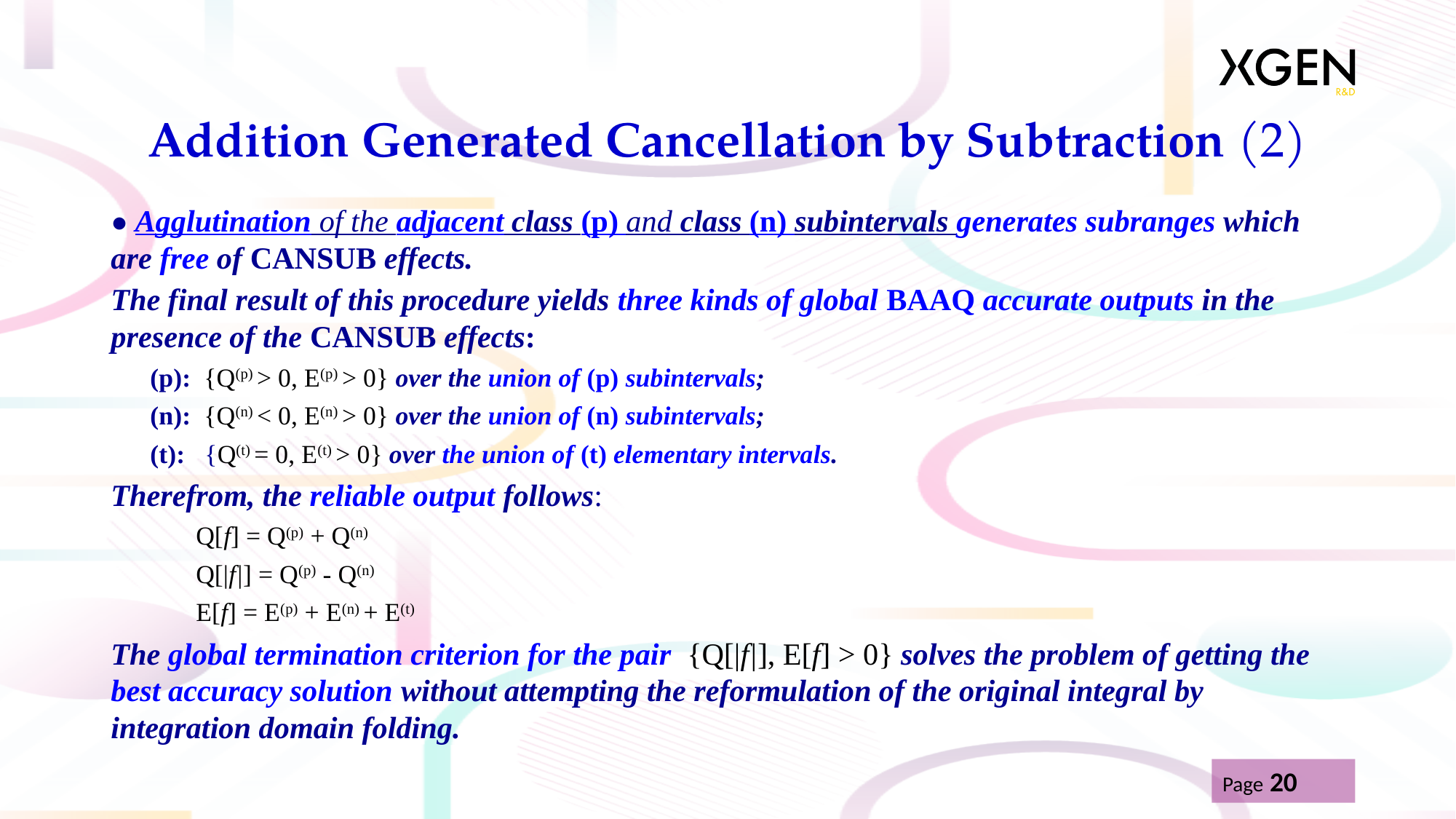

# Addition Generated Cancellation by Subtraction (2)
● Agglutination of the adjacent class (p) and class (n) subintervals generates subranges which are free of CANSUB effects.
The final result of this procedure yields three kinds of global BAAQ accurate outputs in the presence of the CANSUB effects:
      (p):  {Q(p) > 0, E(p) > 0} over the union of (p) subintervals;
      (n):  {Q(n) < 0, E(n) > 0} over the union of (n) subintervals;
      (t):   {Q(t) = 0, E(t) > 0} over the union of (t) elementary intervals.
Therefrom, the reliable output follows:
             Q[f] = Q(p) + Q(n)
             Q[|f|] = Q(p) - Q(n)
             E[f] = E(p) + E(n) + E(t)
The global termination criterion for the pair  {Q[|f|], E[f] > 0} solves the problem of getting the best accuracy solution without attempting the reformulation of the original integral by integration domain folding.
Page 20